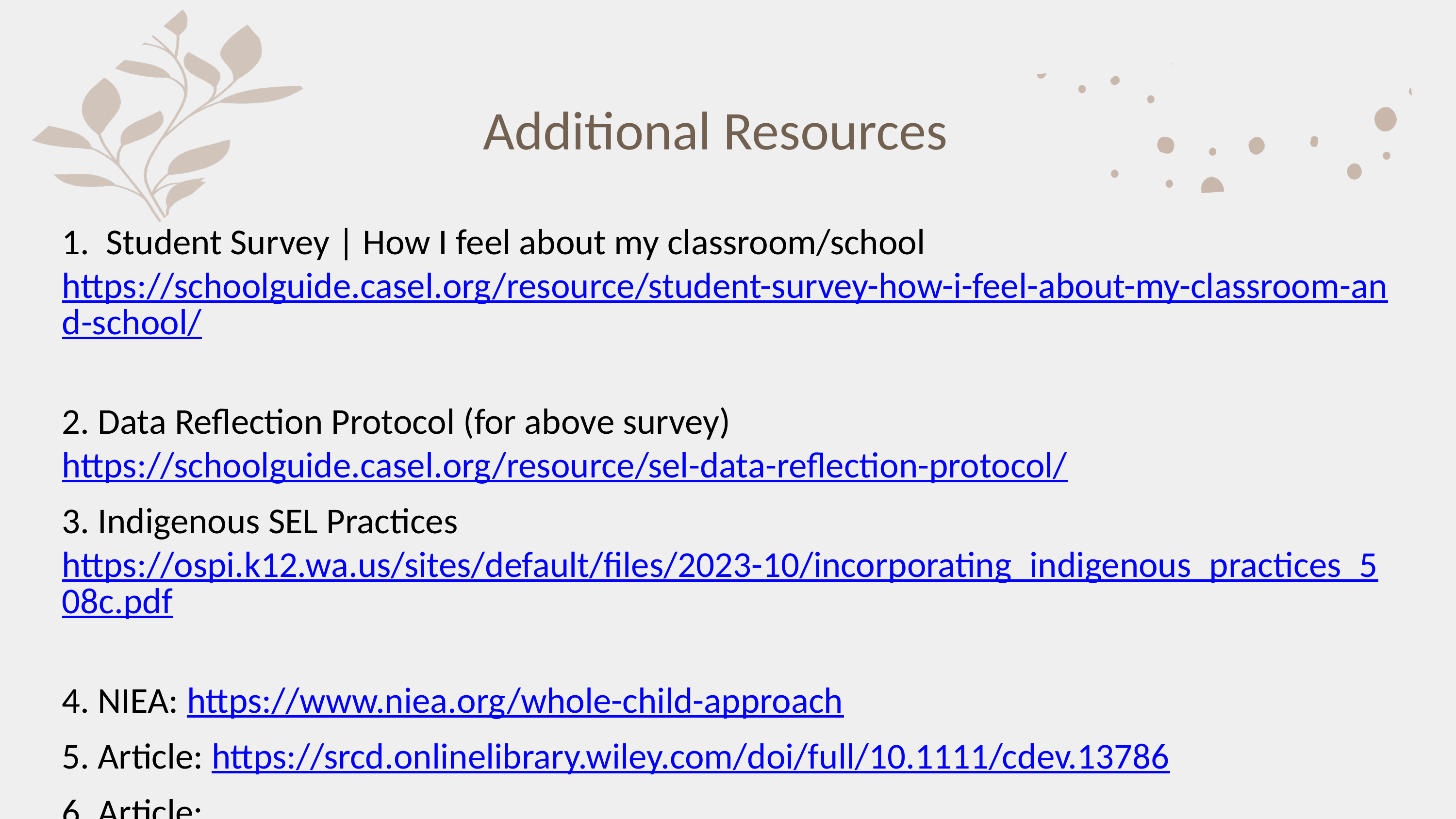

Additional Resources

  Student Survey | How I feel about my classroom/school  https://schoolguide.casel.org/resource/student-survey-how-i-feel-about-my-classroom-and-school/

 Data Reflection Protocol (for above survey) https://schoolguide.casel.org/resource/sel-data-reflection-protocol/

 Indigenous SEL Practices  https://ospi.k12.wa.us/sites/default/files/2023-10/incorporating_indigenous_practices_508c.pdf

 NIEA: https://www.niea.org/whole-child-approach

 Article: https://srcd.onlinelibrary.wiley.com/doi/full/10.1111/cdev.13786

 Article: https://www.learningforjustice.org/magazine/supporting-students-who-are-often-absent